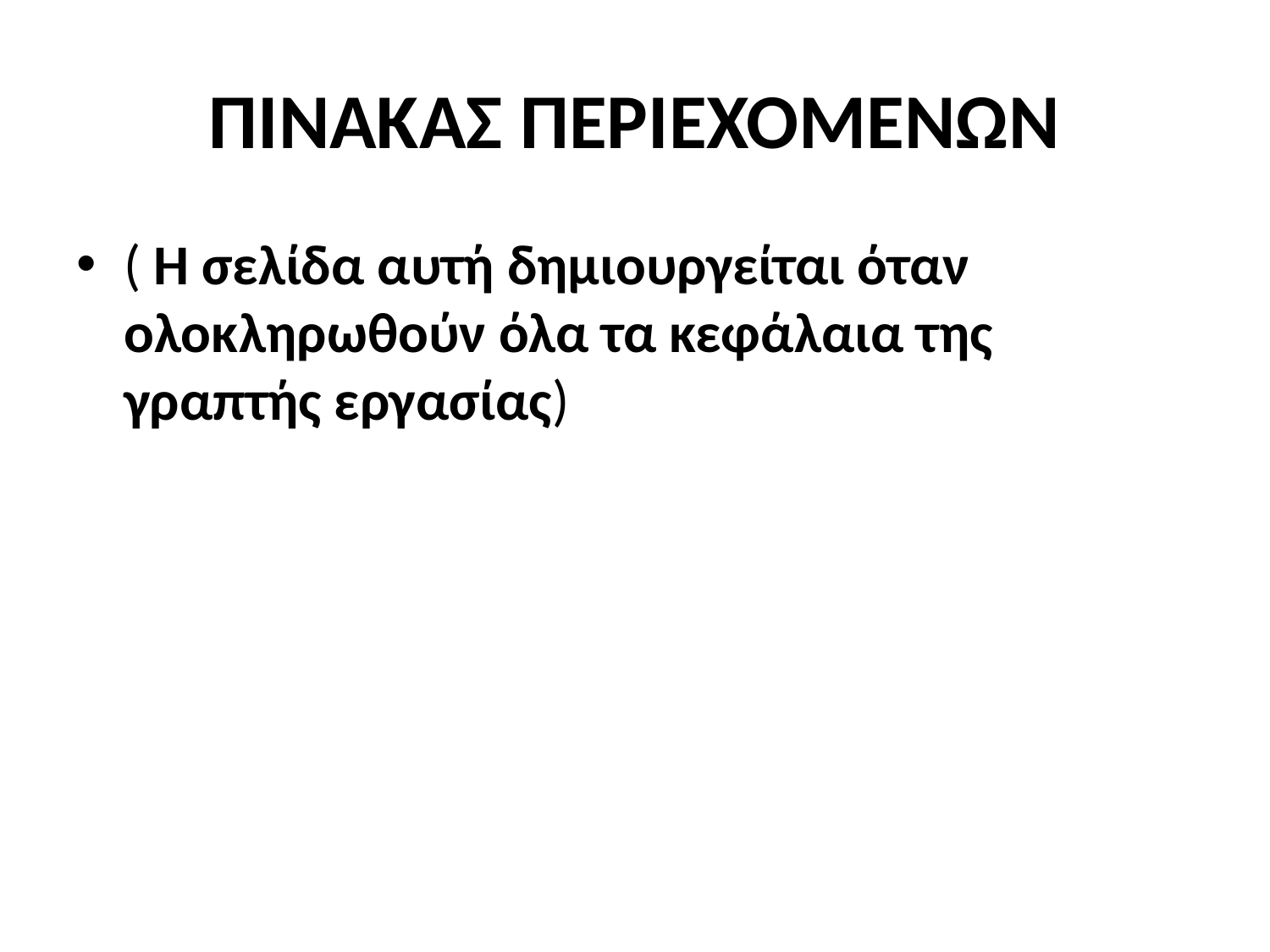

# ΠΙΝΑΚΑΣ ΠΕΡΙΕΧΟΜΕΝΩΝ
( Η σελίδα αυτή δημιουργείται όταν ολοκληρωθούν όλα τα κεφάλαια της γραπτής εργασίας)